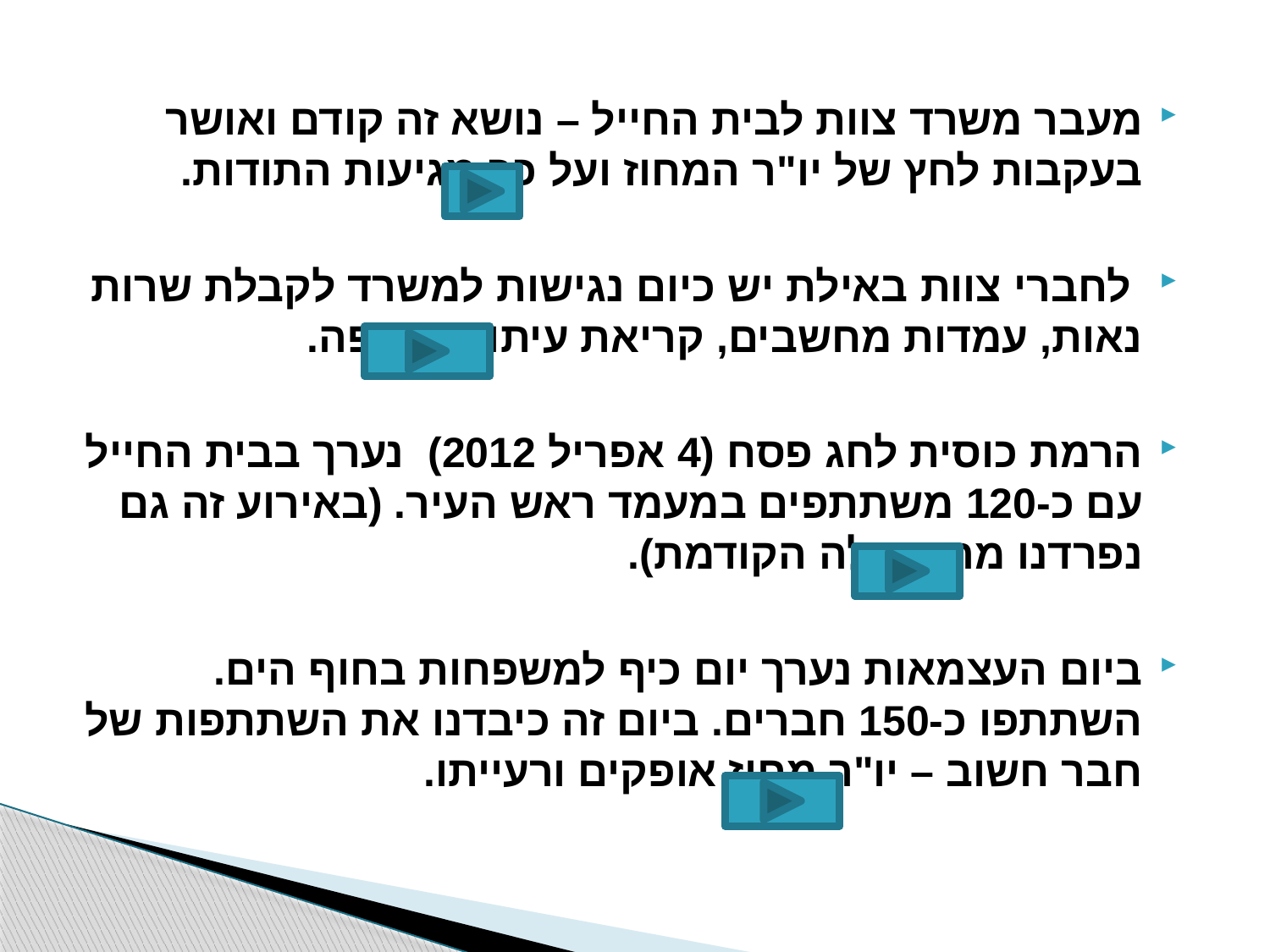

מעבר משרד צוות לבית החייל – נושא זה קודם ואושר בעקבות לחץ של יו"ר המחוז ועל כך מגיעות התודות.

 לחברי צוות באילת יש כיום נגישות למשרד לקבלת שרות נאות, עמדות מחשבים, קריאת עיתונים וקפה.

הרמת כוסית לחג פסח (4 אפריל 2012)  נערך בבית החייל עם כ-120 משתתפים במעמד ראש העיר. (באירוע זה גם נפרדנו מההנהלה הקודמת).

ביום העצמאות נערך יום כיף למשפחות בחוף הים. השתתפו כ-150 חברים. ביום זה כיבדנו את השתתפות של חבר חשוב – יו"ר מחוז אופקים ורעייתו.